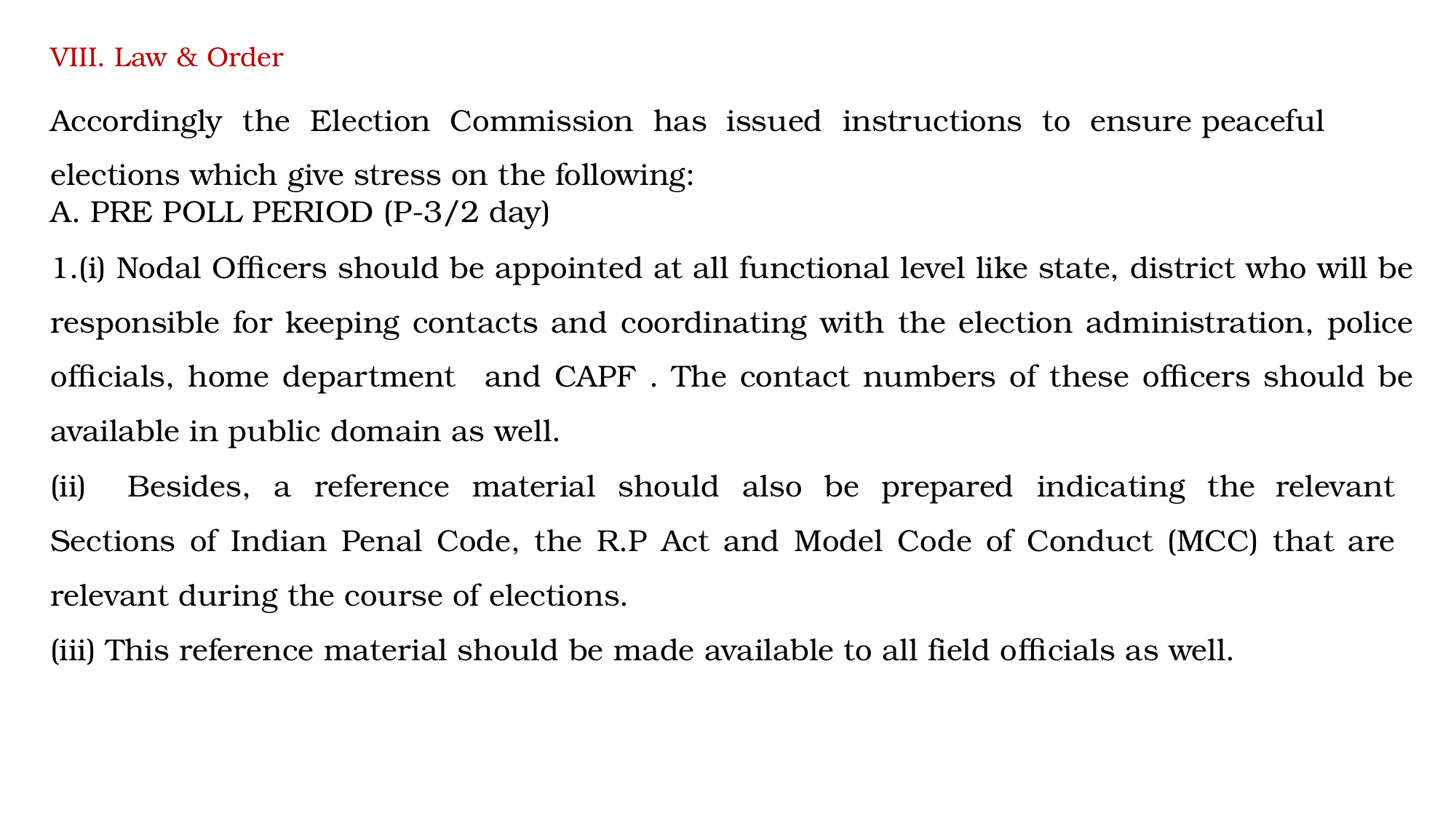

VIII. Law & Order

Accordingly  the  Election  Commission  has  issued  instructions  to  ensure peaceful elections which give stress on the following:
A. PRE POLL PERIOD (P-3/2 day)
1.(i) Nodal Officers should be appointed at all functional level like state, district who will be responsible for keeping contacts and coordinating with the election administration, police officials, home department  and CAPF . The contact numbers of these officers should be available in public domain as well.
(ii)  Besides, a reference material should also be prepared indicating the relevant Sections of Indian Penal Code, the R.P Act and Model Code of Conduct (MCC) that are relevant during the course of elections.
(iii) This reference material should be made available to all field officials as well.